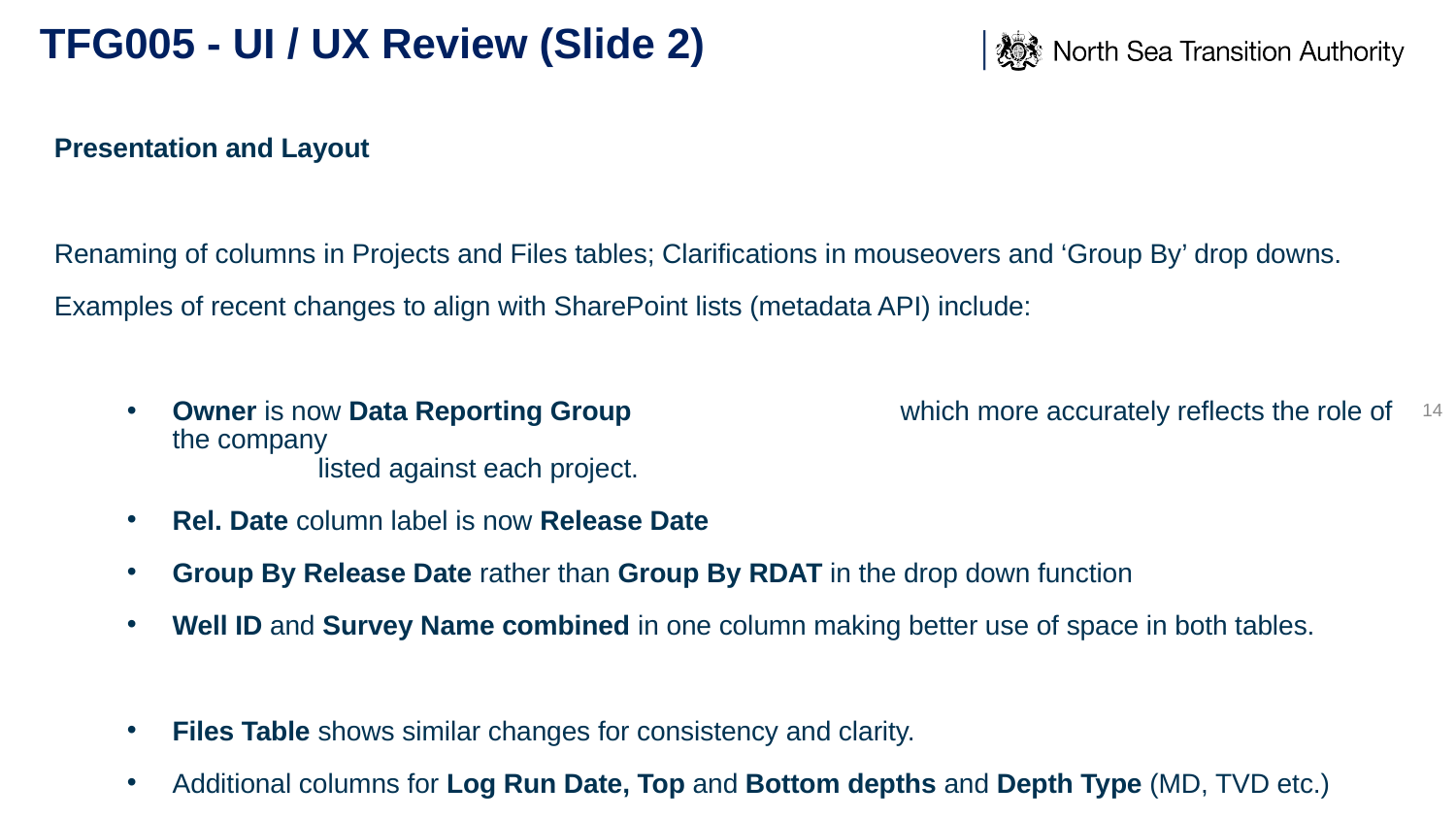

# TFG005 - UI / UX Review (Slide 2)
Presentation and Layout

Renaming of columns in Projects and Files tables; Clarifications in mouseovers and ‘Group By’ drop downs.
Examples of recent changes to align with SharePoint lists (metadata API) include:

Owner is now Data Reporting Group		which more accurately reflects the role of the company 								listed against each project.
Rel. Date column label is now Release Date
Group By Release Date rather than Group By RDAT in the drop down function
Well ID and Survey Name combined in one column making better use of space in both tables.

Files Table shows similar changes for consistency and clarity.
Additional columns for Log Run Date, Top and Bottom depths and Depth Type (MD, TVD etc.)